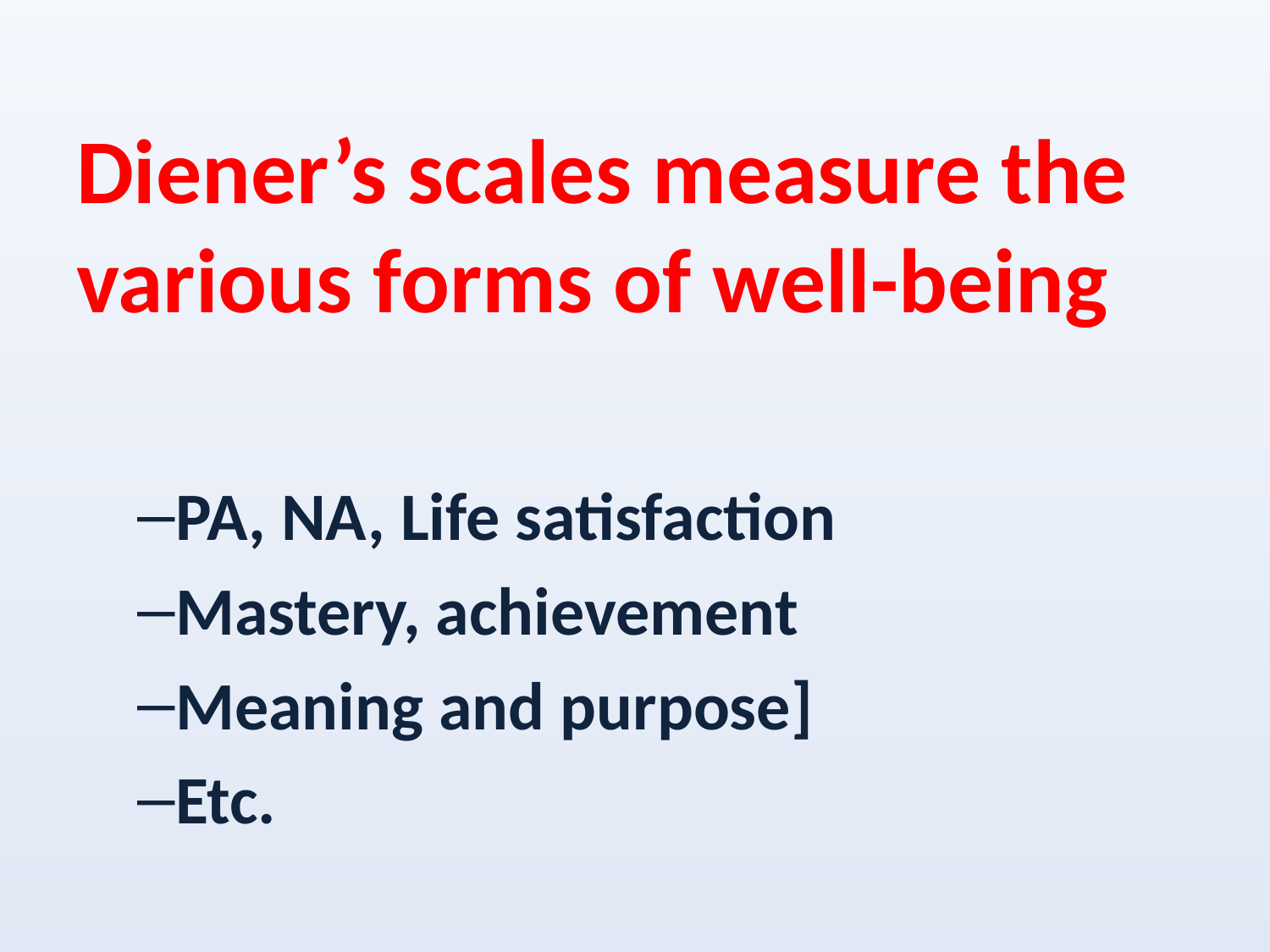

#
Diener’s scales measure the various forms of well-being

PA, NA, Life satisfaction
Mastery, achievement
Meaning and purpose]
Etc.